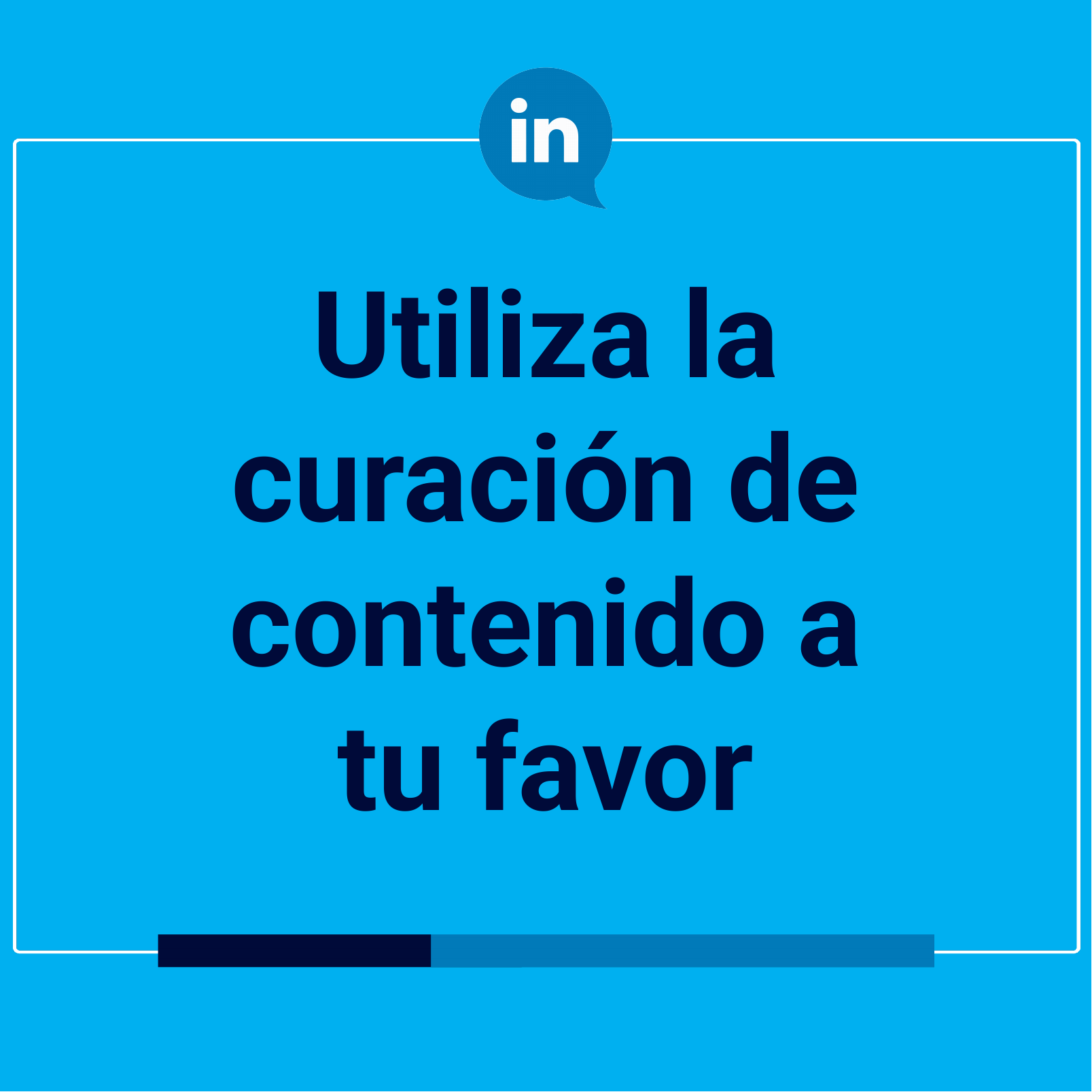

# Utiliza la curación de contenido a tu favor